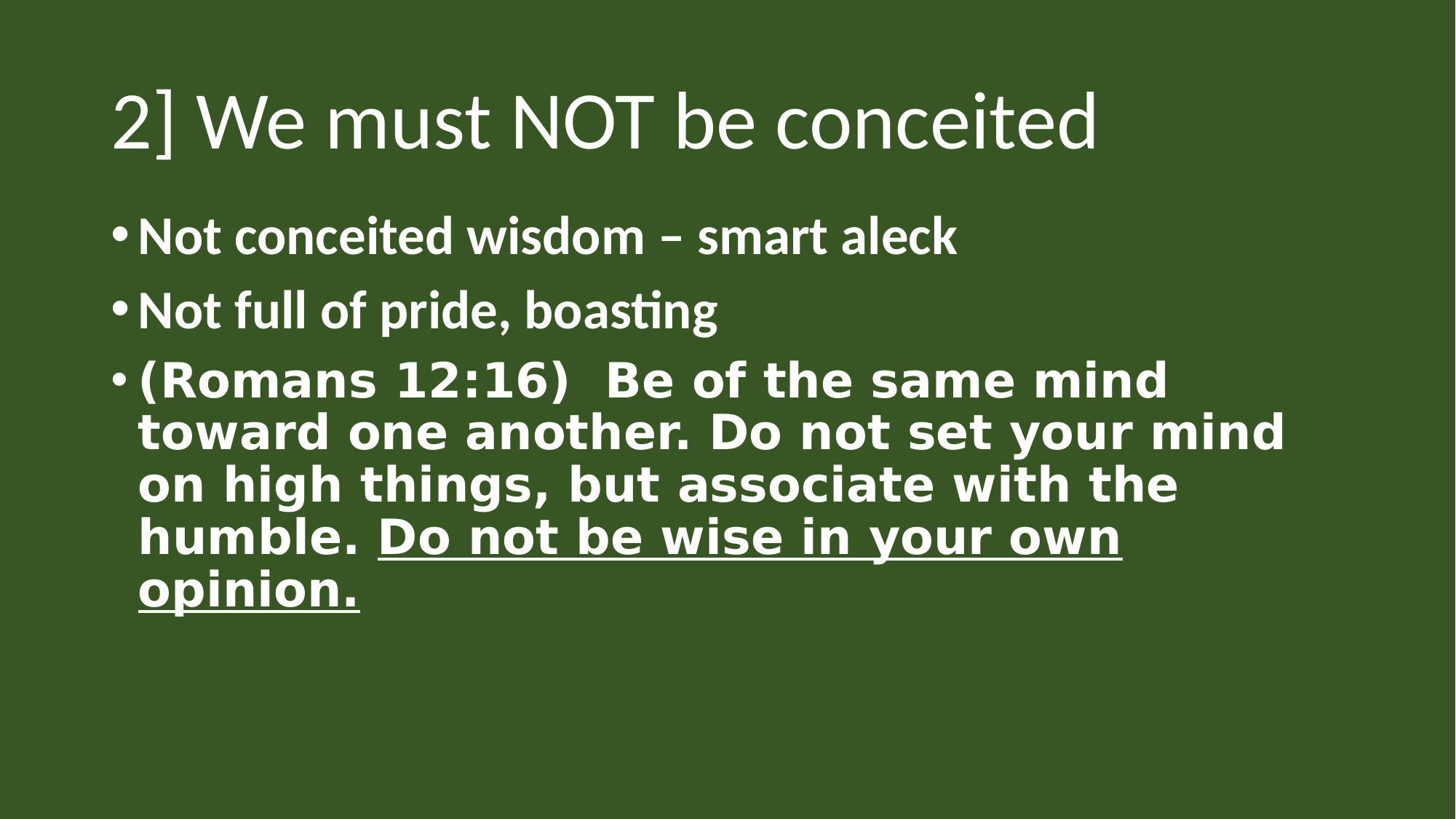

# 2] We must NOT be conceited
Not conceited wisdom – smart aleck
Not full of pride, boasting
(Romans 12:16)  Be of the same mind toward one another. Do not set your mind on high things, but associate with the humble. Do not be wise in your own opinion.